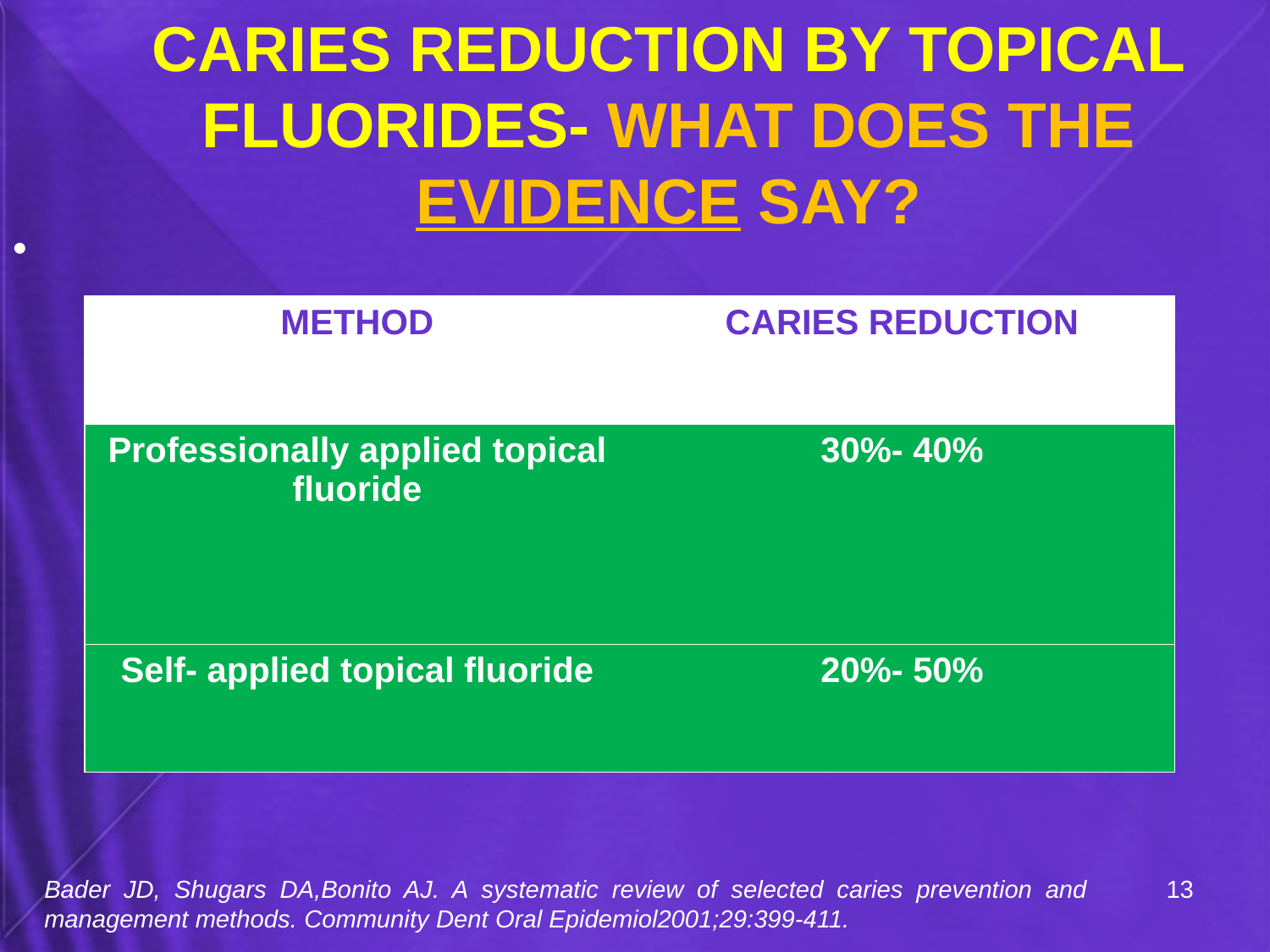

# CARIES REDUCTION BY TOPICAL FLUORIDES- WHAT DOES THE EVIDENCE SAY?

| METHOD | CARIES REDUCTION |
| --- | --- |
| Professionally applied topical fluoride | 30%- 40% |
| Self- applied topical fluoride | 20%- 50% |
13
Bader JD, Shugars DA,Bonito AJ. A systematic review of selected caries prevention and management methods. Community Dent Oral Epidemiol2001;29:399-411.